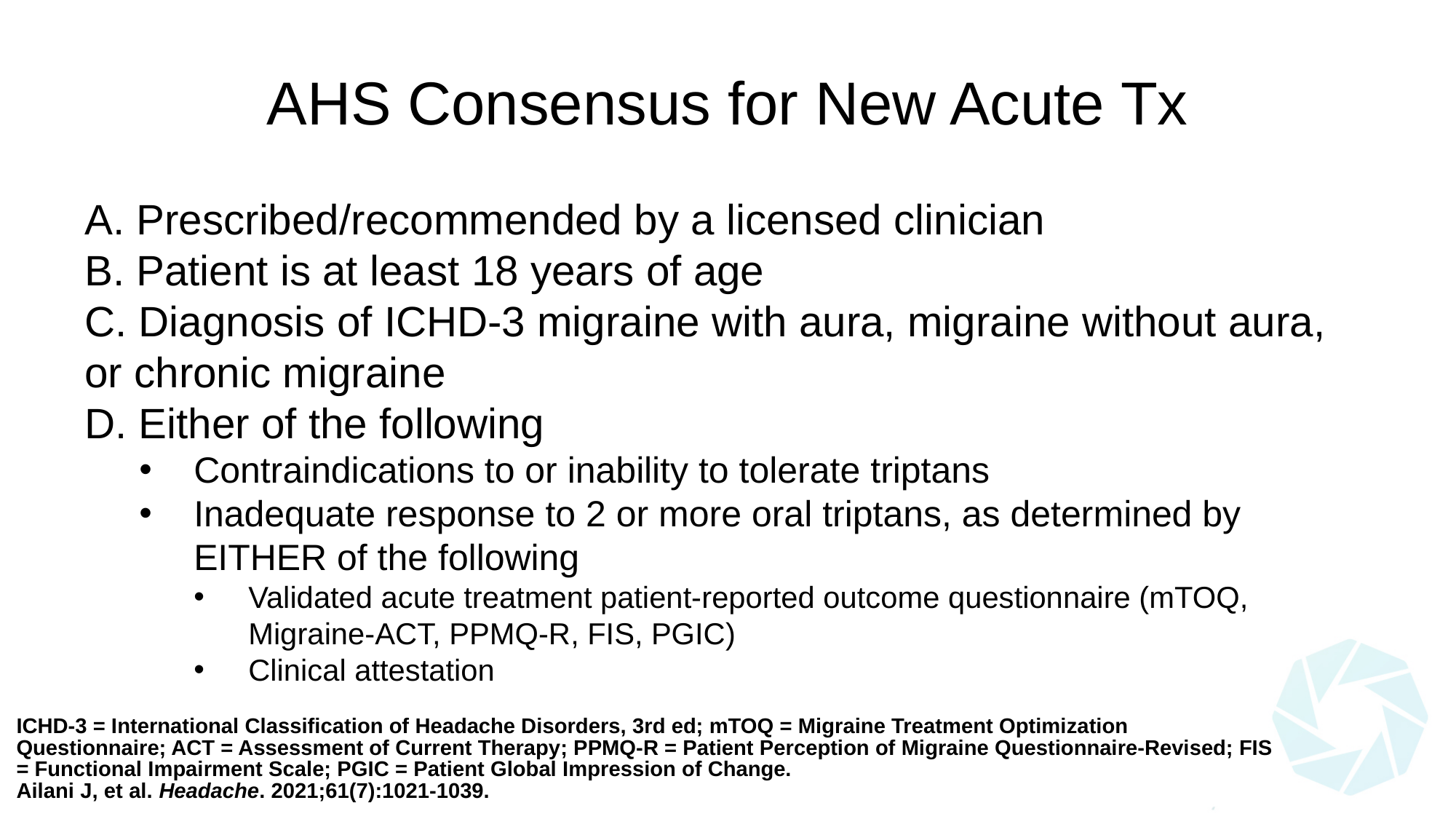

# AHS Consensus for New Acute Tx
A. Prescribed/recommended by a licensed clinician
B. Patient is at least 18 years of age
C. Diagnosis of ICHD-3 migraine with aura, migraine without aura, or chronic migraine
D. Either of the following
Contraindications to or inability to tolerate triptans
Inadequate response to 2 or more oral triptans, as determined by EITHER of the following
Validated acute treatment patient-reported outcome questionnaire (mTOQ, Migraine-ACT, PPMQ-R, FIS, PGIC)
Clinical attestation
ICHD-3 = International Classification of Headache Disorders, 3rd ed; mTOQ = Migraine Treatment Optimization Questionnaire; ACT = Assessment of Current Therapy; PPMQ-R = Patient Perception of Migraine Questionnaire-Revised; FIS = Functional Impairment Scale; PGIC = Patient Global Impression of Change.
Ailani J, et al. Headache. 2021;61(7):1021-1039.